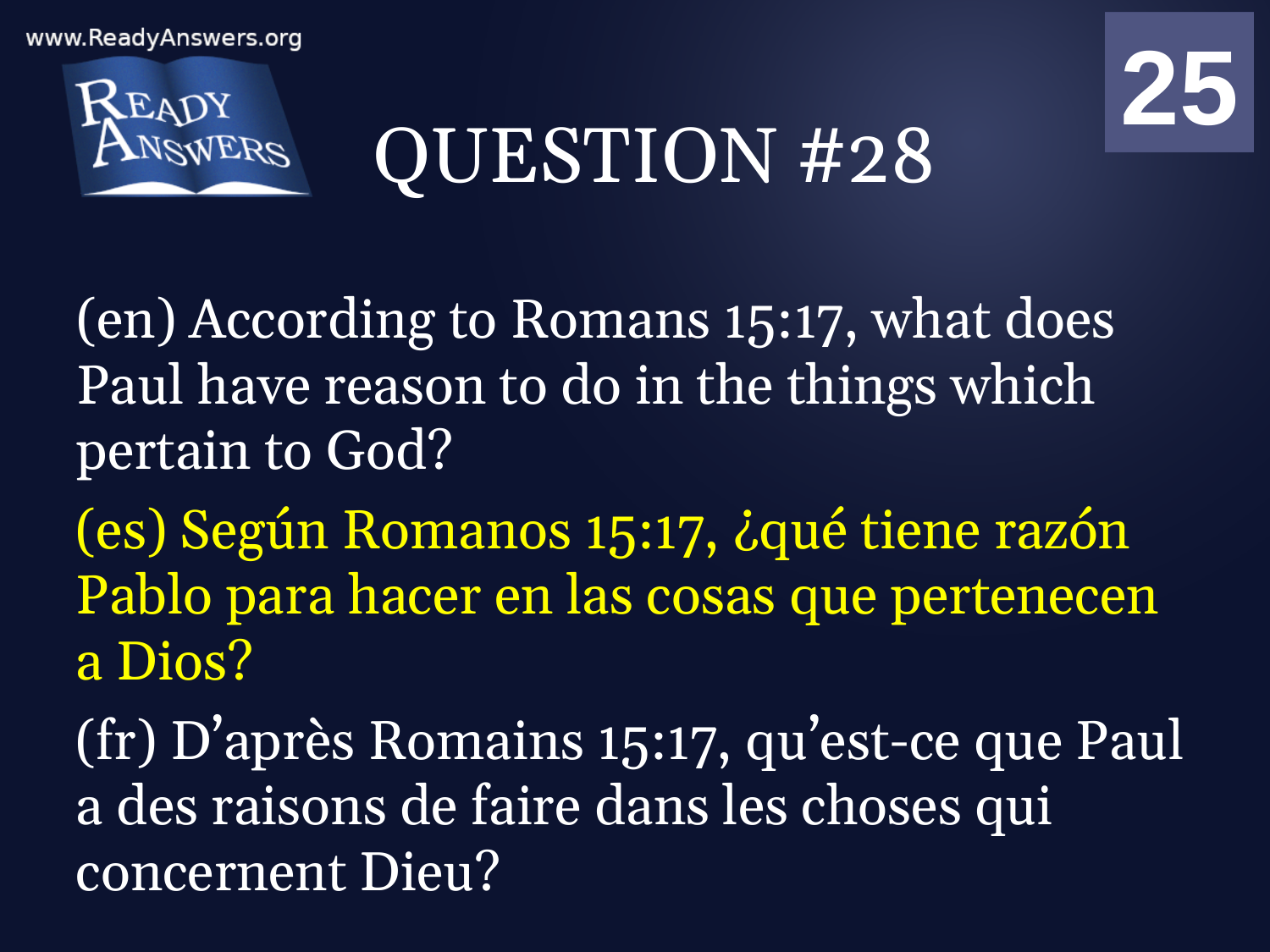

01
02
03
04
05
06
07
08
09
10
11
12
13
14
15
16
17
18
19
20
21
22
23
24
25
00
# QUESTION #28
(en) According to Romans 15:17, what does Paul have reason to do in the things which pertain to God?
(es) Según Romanos 15:17, ¿qué tiene razón Pablo para hacer en las cosas que pertenecen a Dios?
(fr) D’après Romains 15:17, qu’est-ce que Paul a des raisons de faire dans les choses qui concernent Dieu?